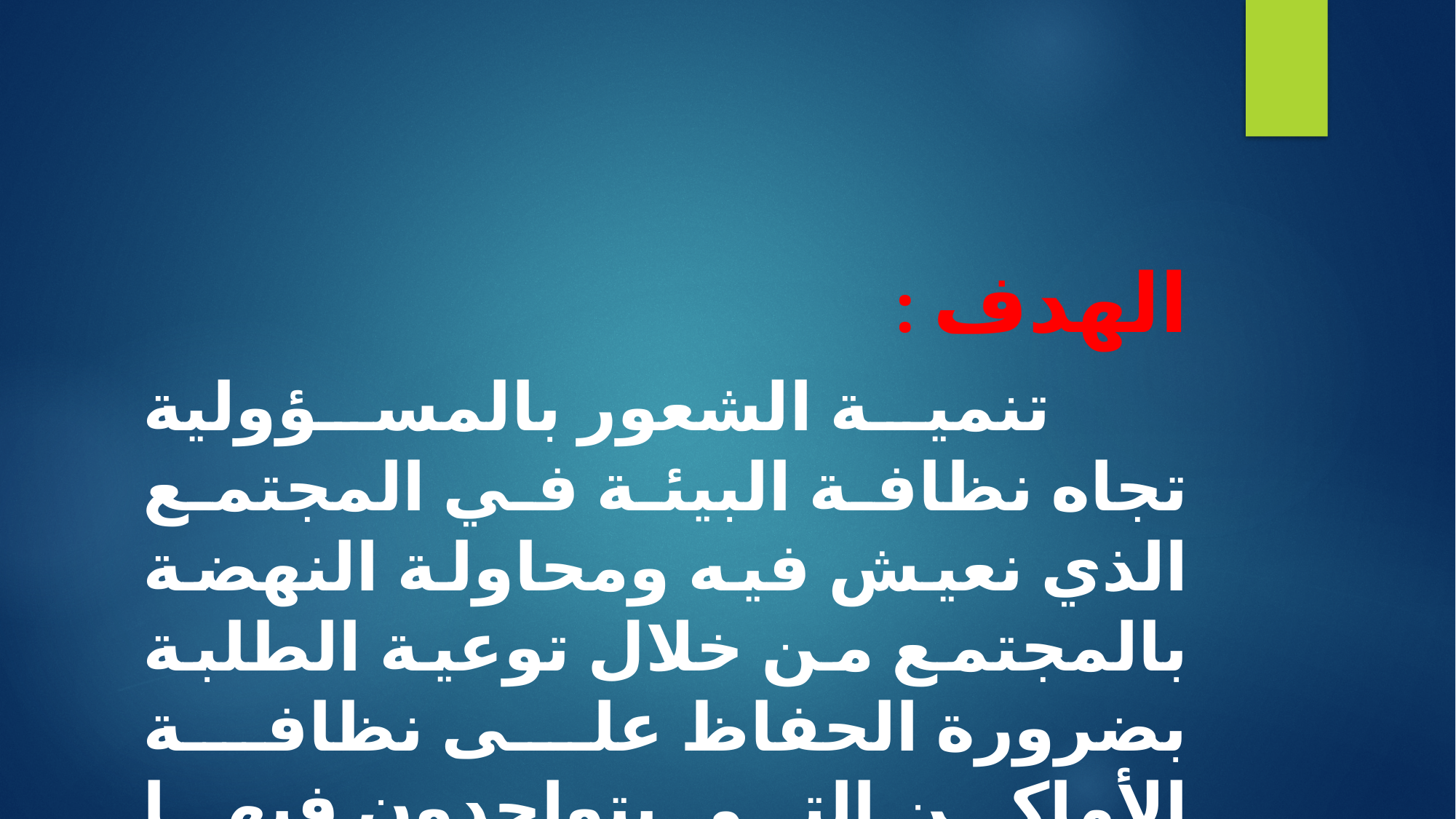

الهدف :
        تنمية الشعور بالمسؤولية تجاه نظافة البيئة في المجتمع الذي نعيش فيه ومحاولة النهضة بالمجتمع من خلال توعية الطلبة بضرورة الحفاظ على نظافة الأماكن التي يتواجدون فيها سواء كان داخل الحرم الجامعي أم خارجه .